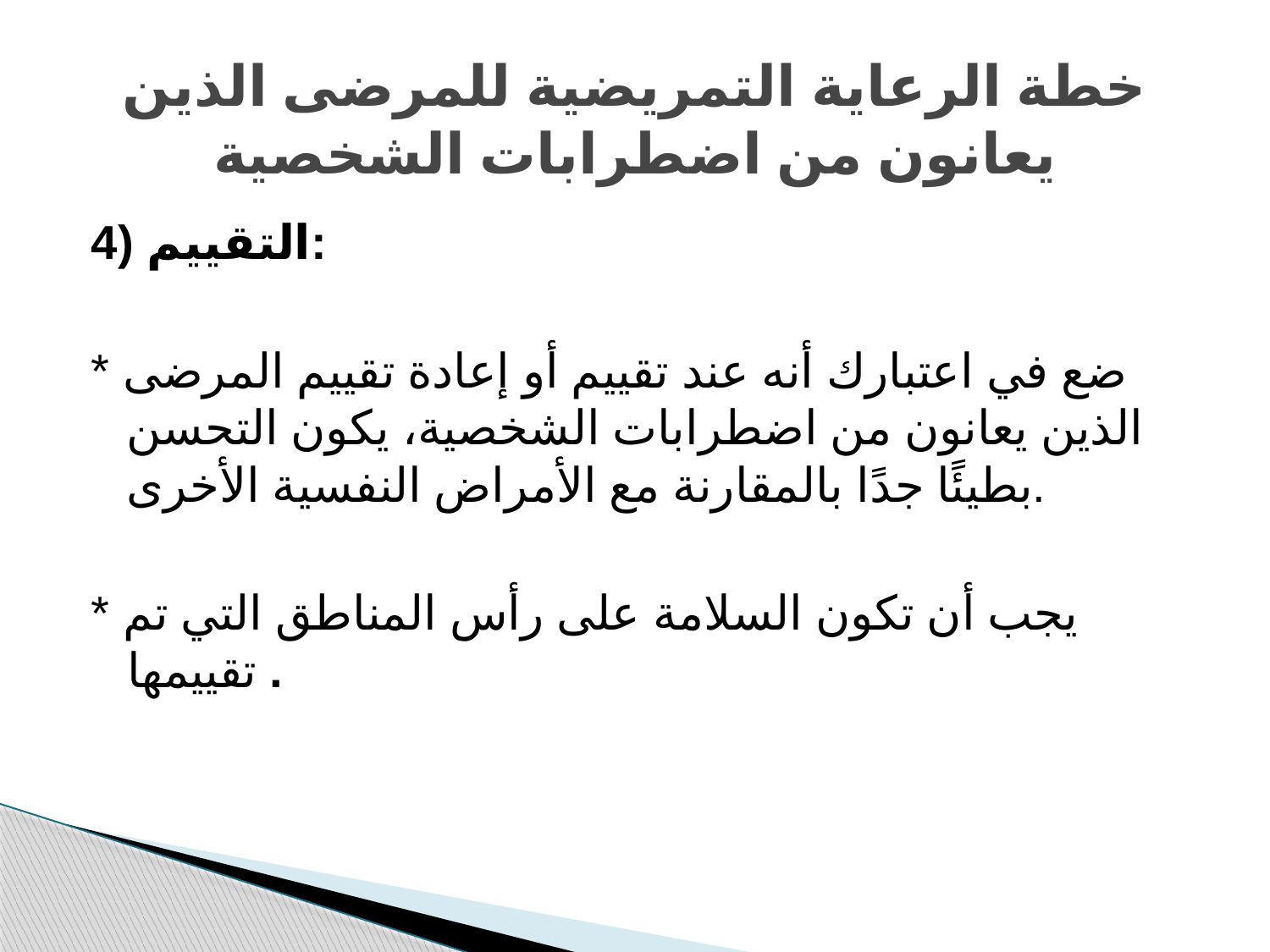

# خطة الرعاية التمريضية للمرضى الذين يعانون من اضطرابات الشخصية
4) التقييم:

* ضع في اعتبارك أنه عند تقييم أو إعادة تقييم المرضى الذين يعانون من اضطرابات الشخصية، يكون التحسن بطيئًا جدًا بالمقارنة مع الأمراض النفسية الأخرى.

* يجب أن تكون السلامة على رأس المناطق التي تم تقييمها .